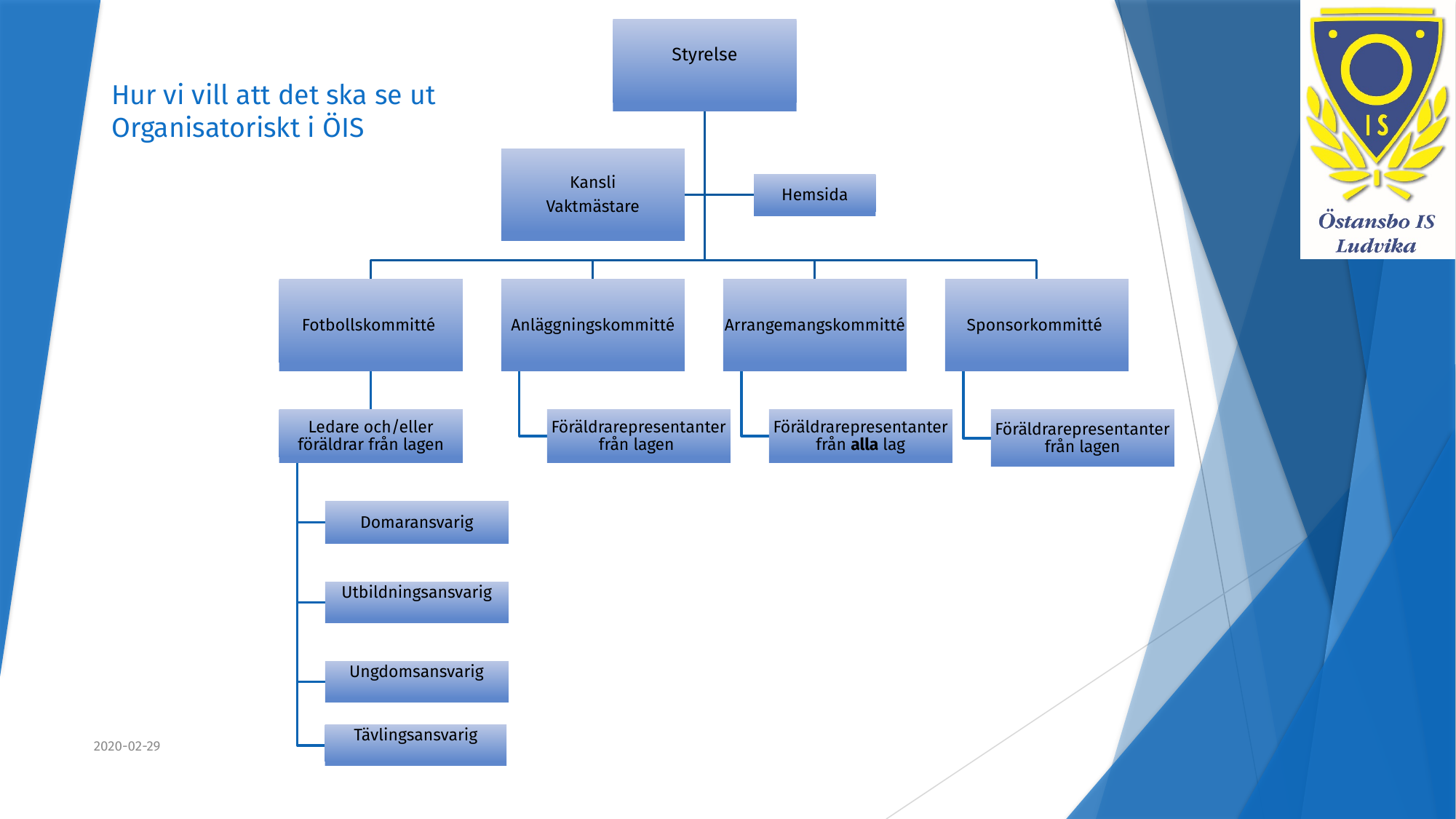

Styrelse
Fotbollskommitté
Ledare och/eller föräldrar från lagen
Domaransvarig
Utbildningsansvarig
Ungdomsansvarig
Tävlingsansvarig
Anläggningskommitté
Föräldrarepresentanter från lagen
Arrangemangskommitté
Föräldrarepresentanter från alla lag
Sponsorkommitté
Föräldrarepresentanter från lagen
Kansli
Vaktmästare
Hemsida
Hur vi vill att det ska se ut
Organisatoriskt i ÖIS
2020-02-29